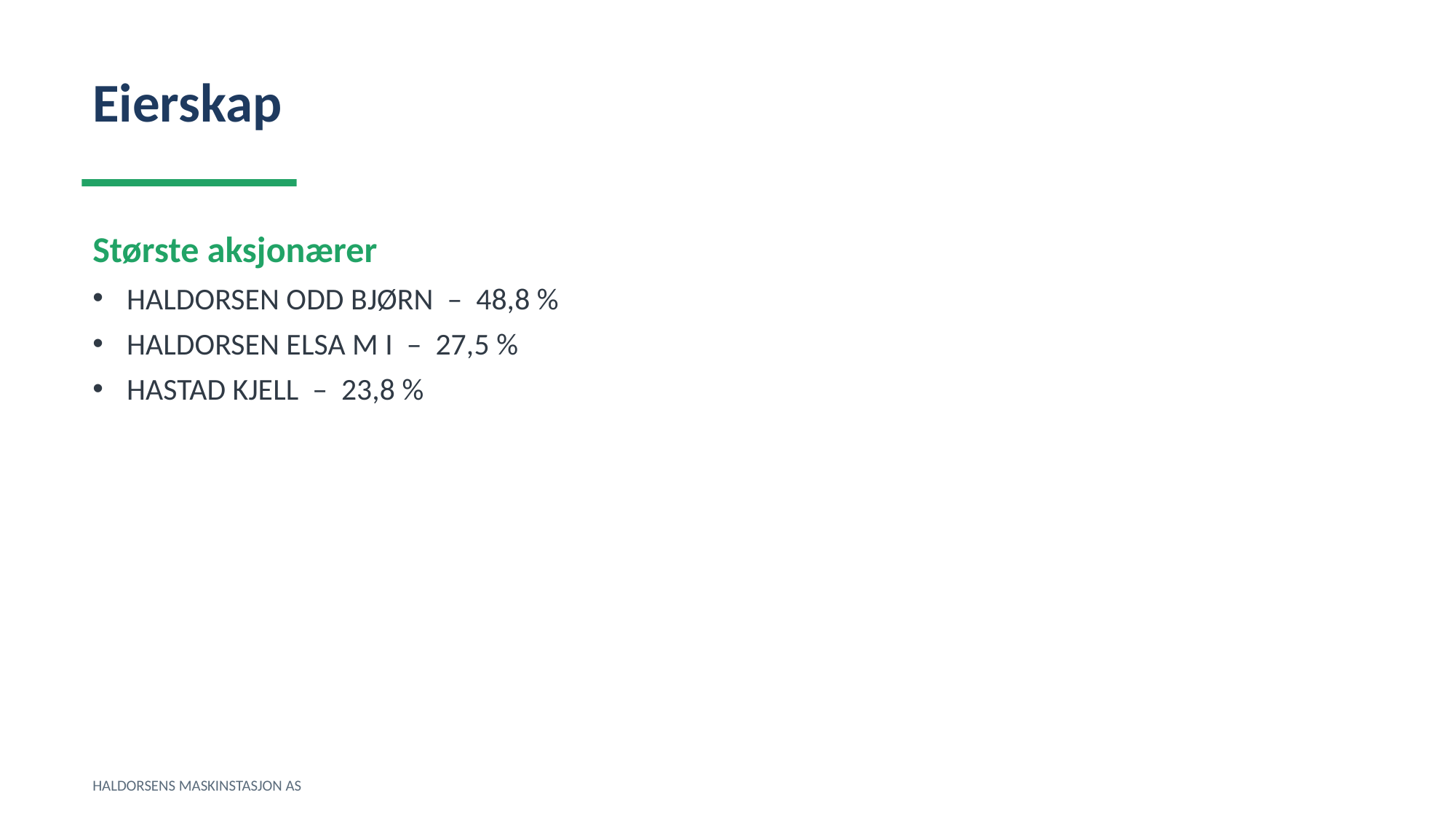

Eierskap

Største aksjonærer
HALDORSEN ODD BJØRN  –  48,8 %
HALDORSEN ELSA M I  –  27,5 %
HASTAD KJELL  –  23,8 %
HALDORSENS MASKINSTASJON AS